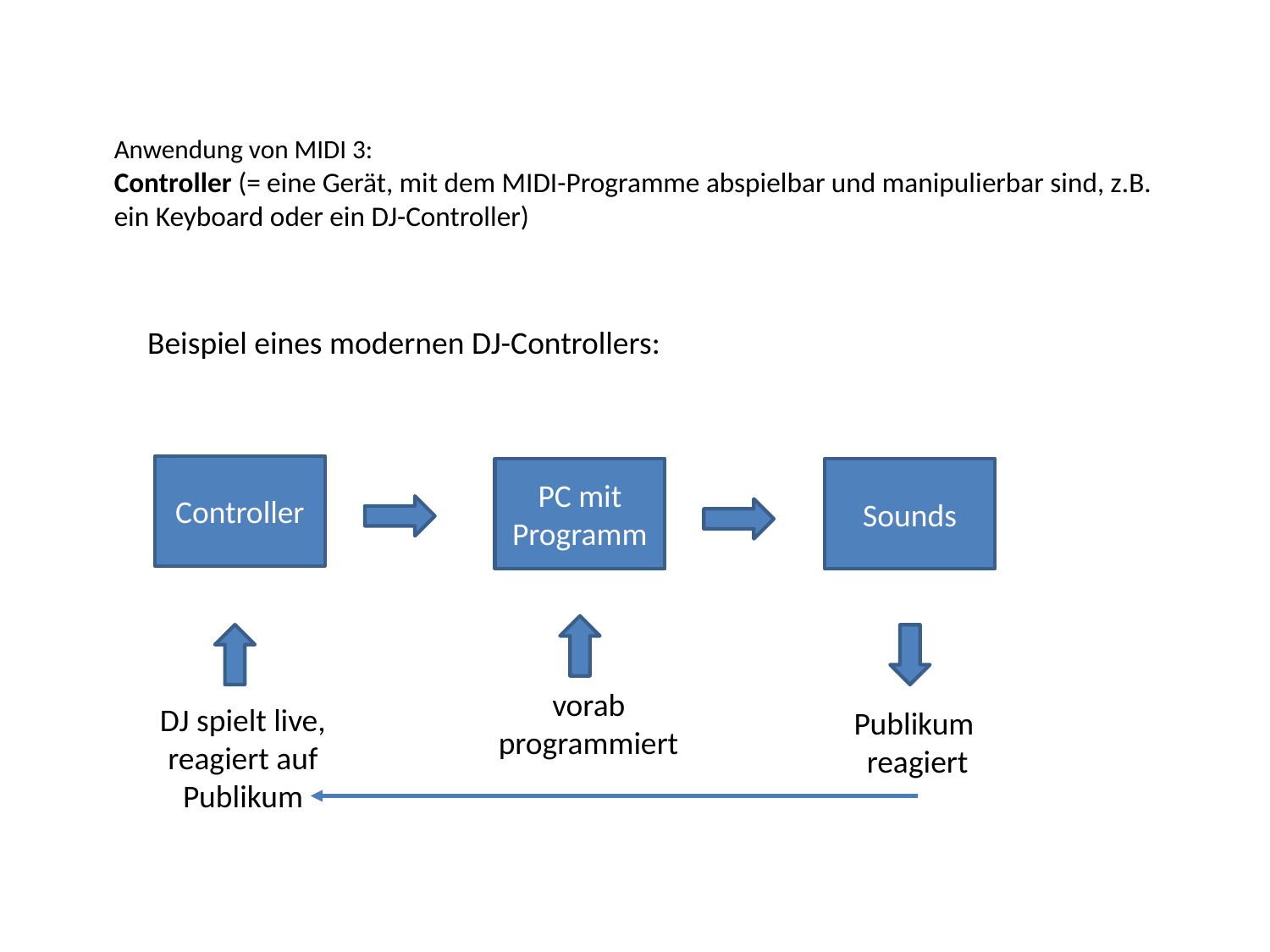

Anwendung von MIDI 3:
Controller (= eine Gerät, mit dem MIDI-Programme abspielbar und manipulierbar sind, z.B. ein Keyboard oder ein DJ-Controller)
Beispiel eines modernen DJ-Controllers:
Controller
PC mit Programm
Sounds

vorab
programmiert
DJ spielt live,
reagiert auf
Publikum
Publikum
reagiert